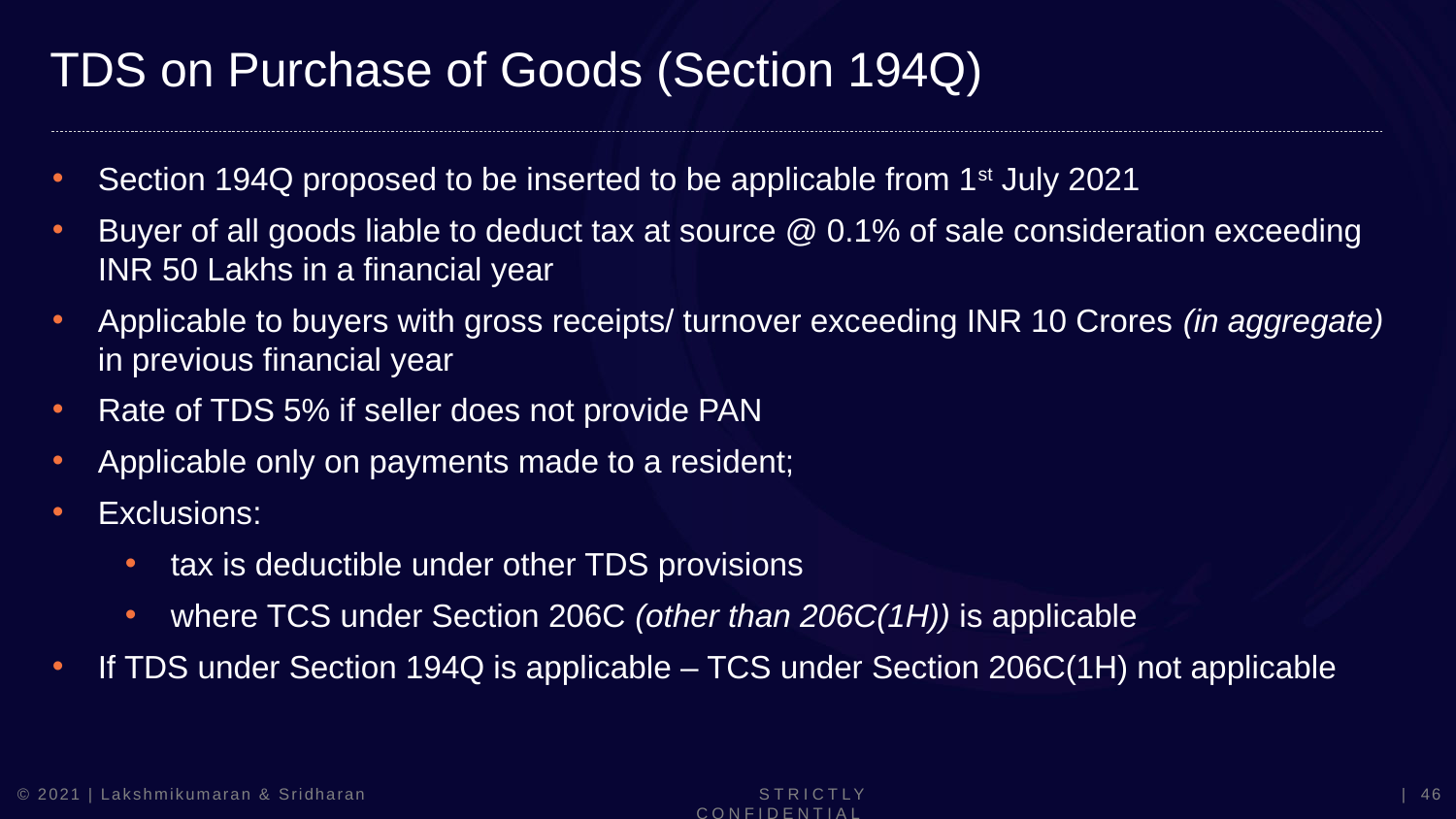

TDS on Purchase of Goods (Section 194Q)
Section 194Q proposed to be inserted to be applicable from 1st July 2021
Buyer of all goods liable to deduct tax at source @ 0.1% of sale consideration exceeding INR 50 Lakhs in a financial year
Applicable to buyers with gross receipts/ turnover exceeding INR 10 Crores (in aggregate) in previous financial year
Rate of TDS 5% if seller does not provide PAN
Applicable only on payments made to a resident;
Exclusions:
tax is deductible under other TDS provisions
where TCS under Section 206C (other than 206C(1H)) is applicable
If TDS under Section 194Q is applicable – TCS under Section 206C(1H) not applicable